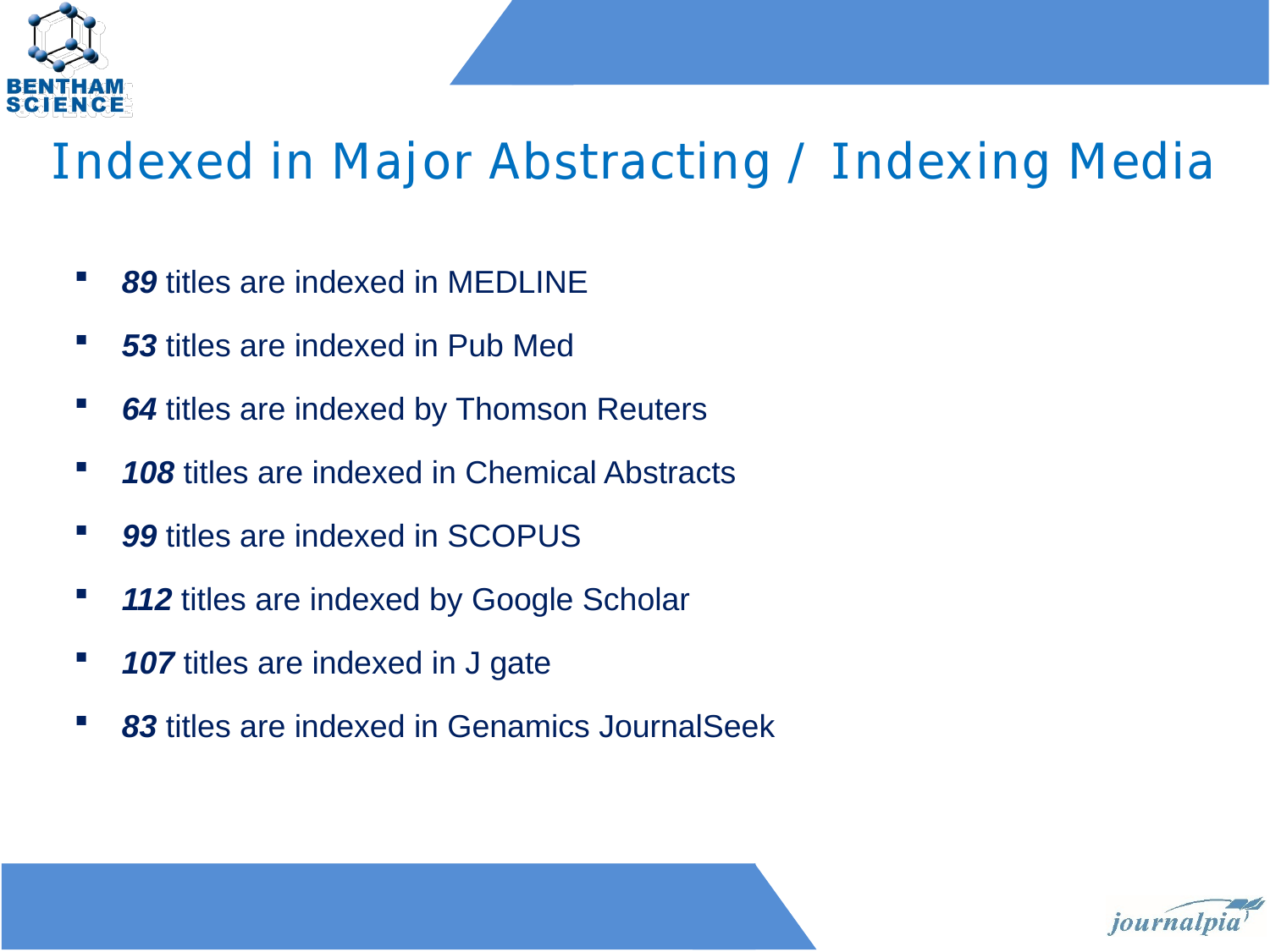

# Indexed in Major Abstracting / Indexing Media
89 titles are indexed in MEDLINE
53 titles are indexed in Pub Med
64 titles are indexed by Thomson Reuters
108 titles are indexed in Chemical Abstracts
99 titles are indexed in SCOPUS
112 titles are indexed by Google Scholar
107 titles are indexed in J gate
83 titles are indexed in Genamics JournalSeek